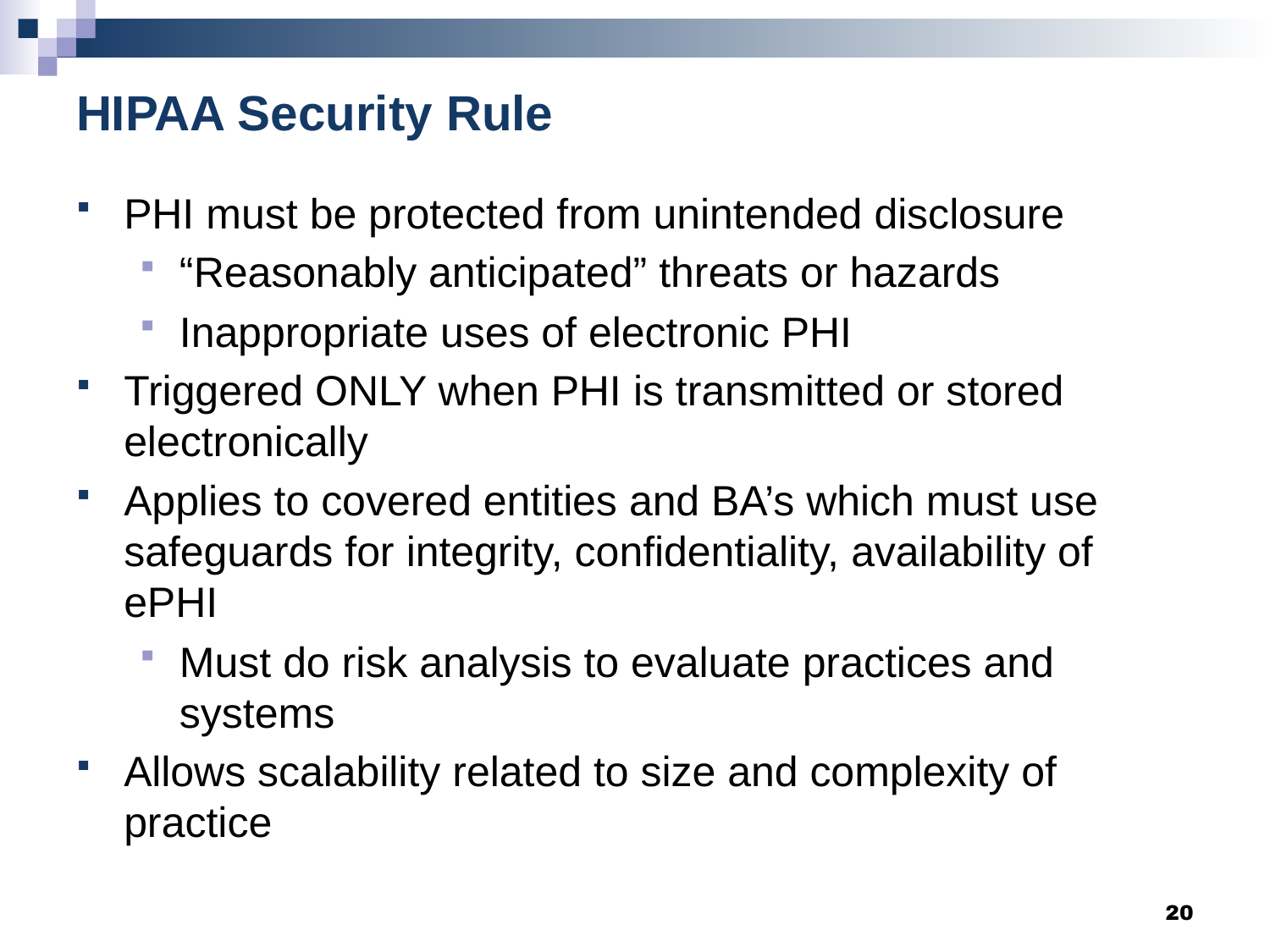

# HIPAA Security Rule
PHI must be protected from unintended disclosure
“Reasonably anticipated” threats or hazards
Inappropriate uses of electronic PHI
Triggered ONLY when PHI is transmitted or stored electronically
Applies to covered entities and BA’s which must use safeguards for integrity, confidentiality, availability of ePHI
Must do risk analysis to evaluate practices and  systems
Allows scalability related to size and complexity of practice
20